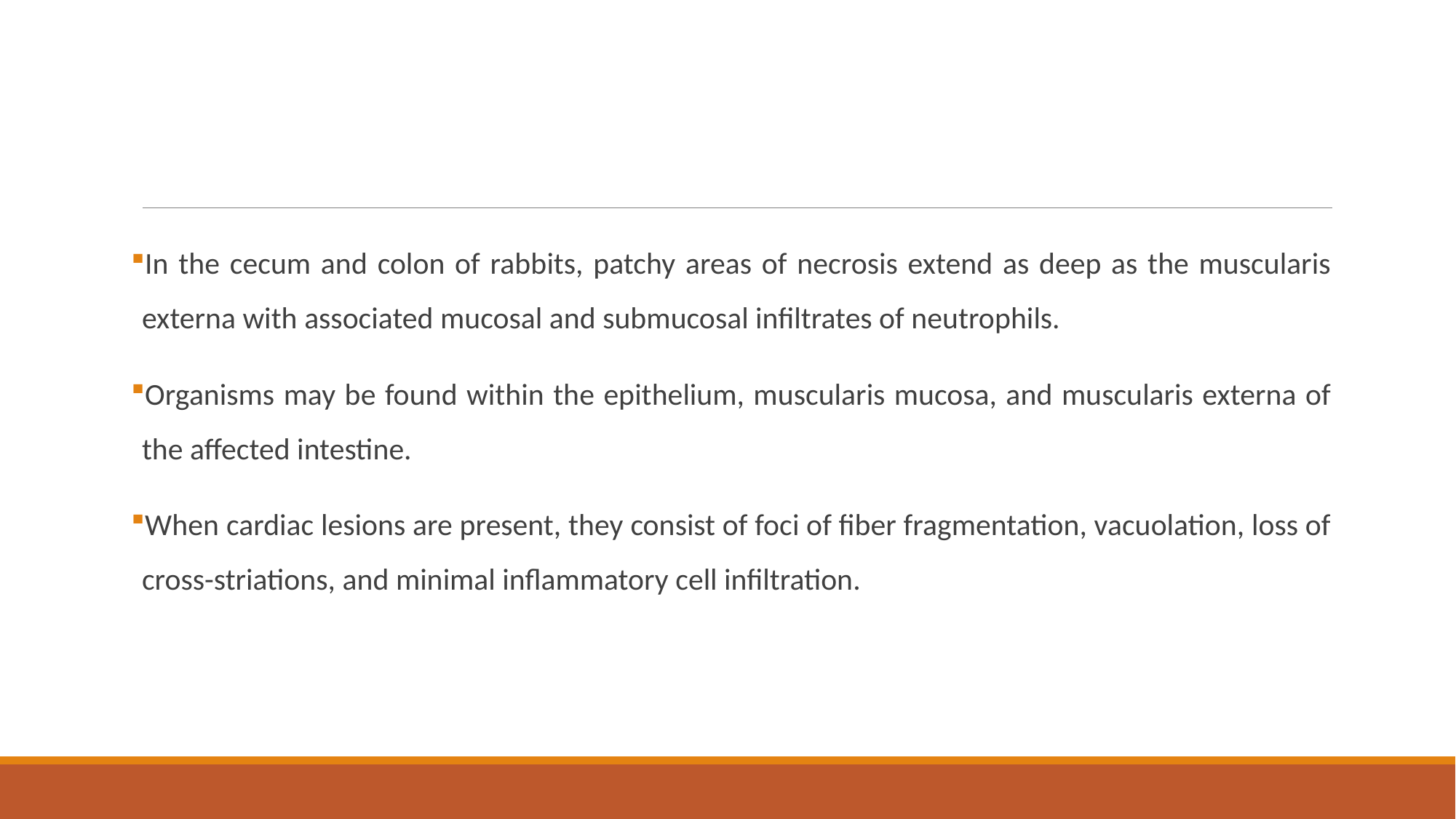

In the cecum and colon of rabbits, patchy areas of necrosis extend as deep as the muscularis externa with associated mucosal and submucosal infiltrates of neutrophils.
Organisms may be found within the epithelium, muscularis mucosa, and muscularis externa of the affected intestine.
When cardiac lesions are present, they consist of foci of fiber fragmentation, vacuolation, loss of cross-striations, and minimal inflammatory cell infiltration.